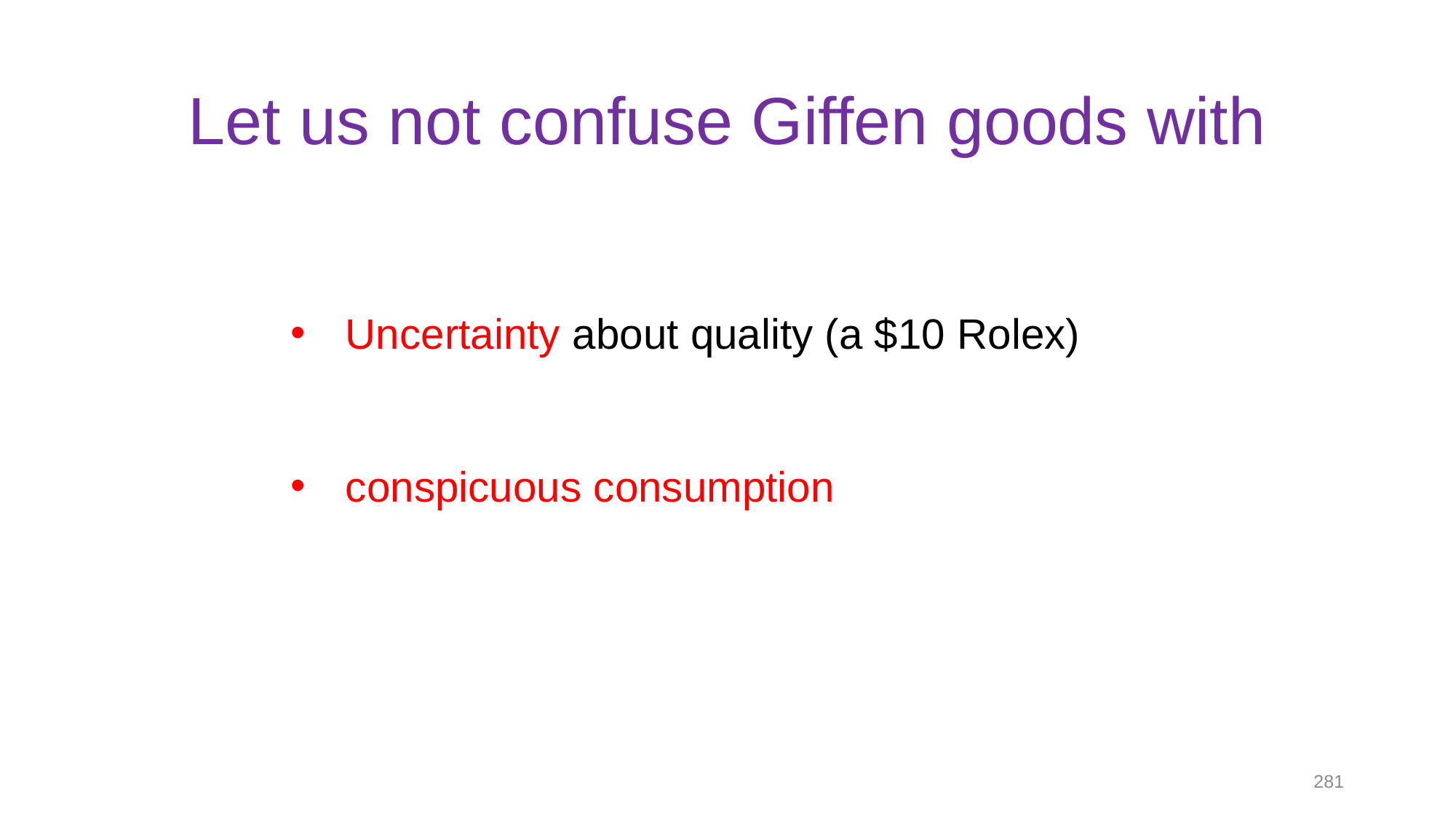

# Let us not confuse Giffen goods with
Uncertainty about quality (a $10 Rolex)

conspicuous consumption
281